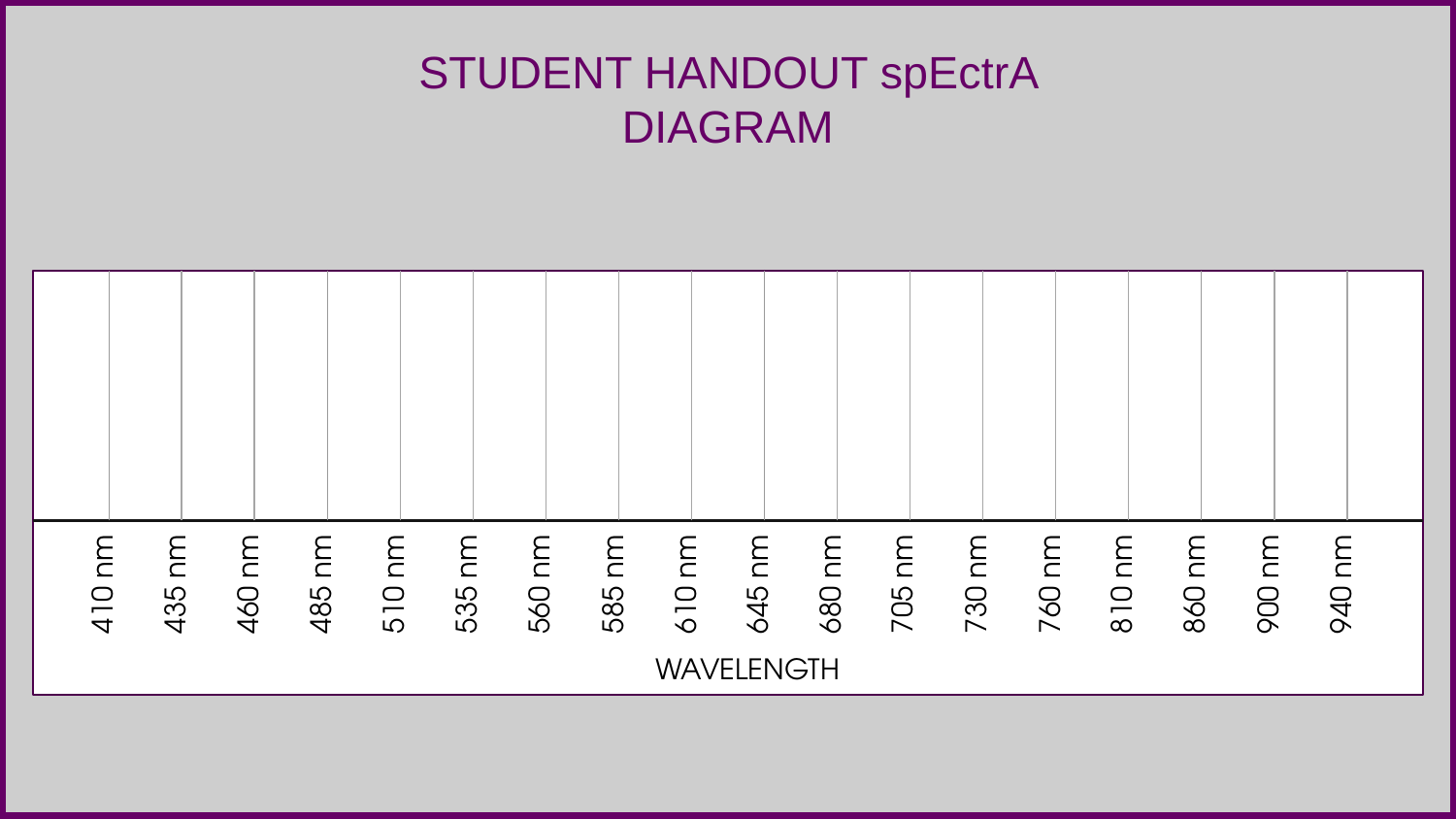

# STUDENT HANDOUT spEctrA DIAGRAM

410 nm
435 nm
460 nm
485 nm
510 nm
535 nm
560 nm
585 nm
610 nm
645 nm
680 nm
705 nm
730 nm
760 nm
810 nm
860 nm
900 nm
940 nm
WAVELENGTH